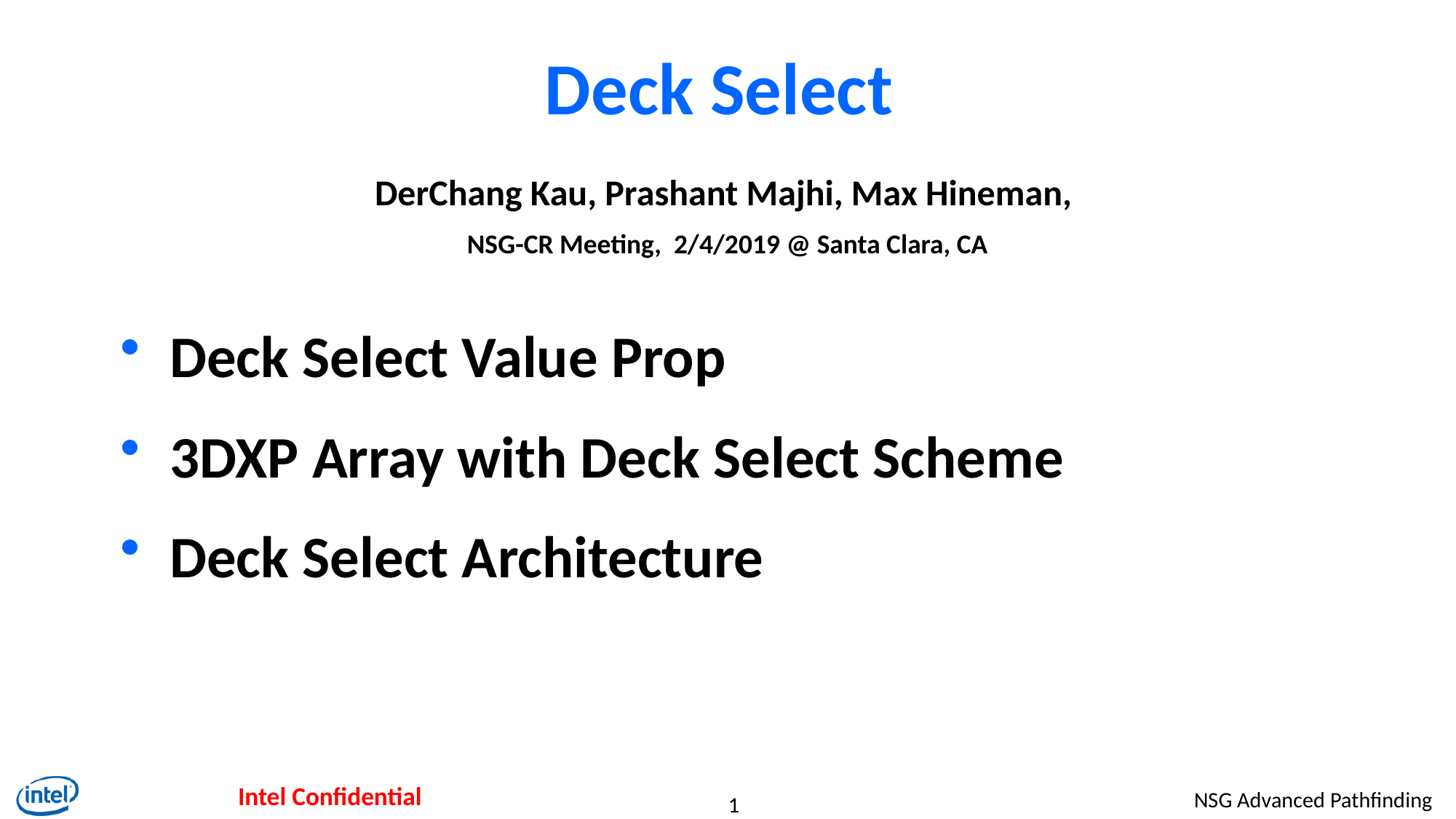

# Deck Select
DerChang Kau, Prashant Majhi, Max Hineman,
NSG-CR Meeting,  2/4/2019 @ Santa Clara, CA
Deck Select Value Prop
3DXP Array with Deck Select Scheme
Deck Select Architecture